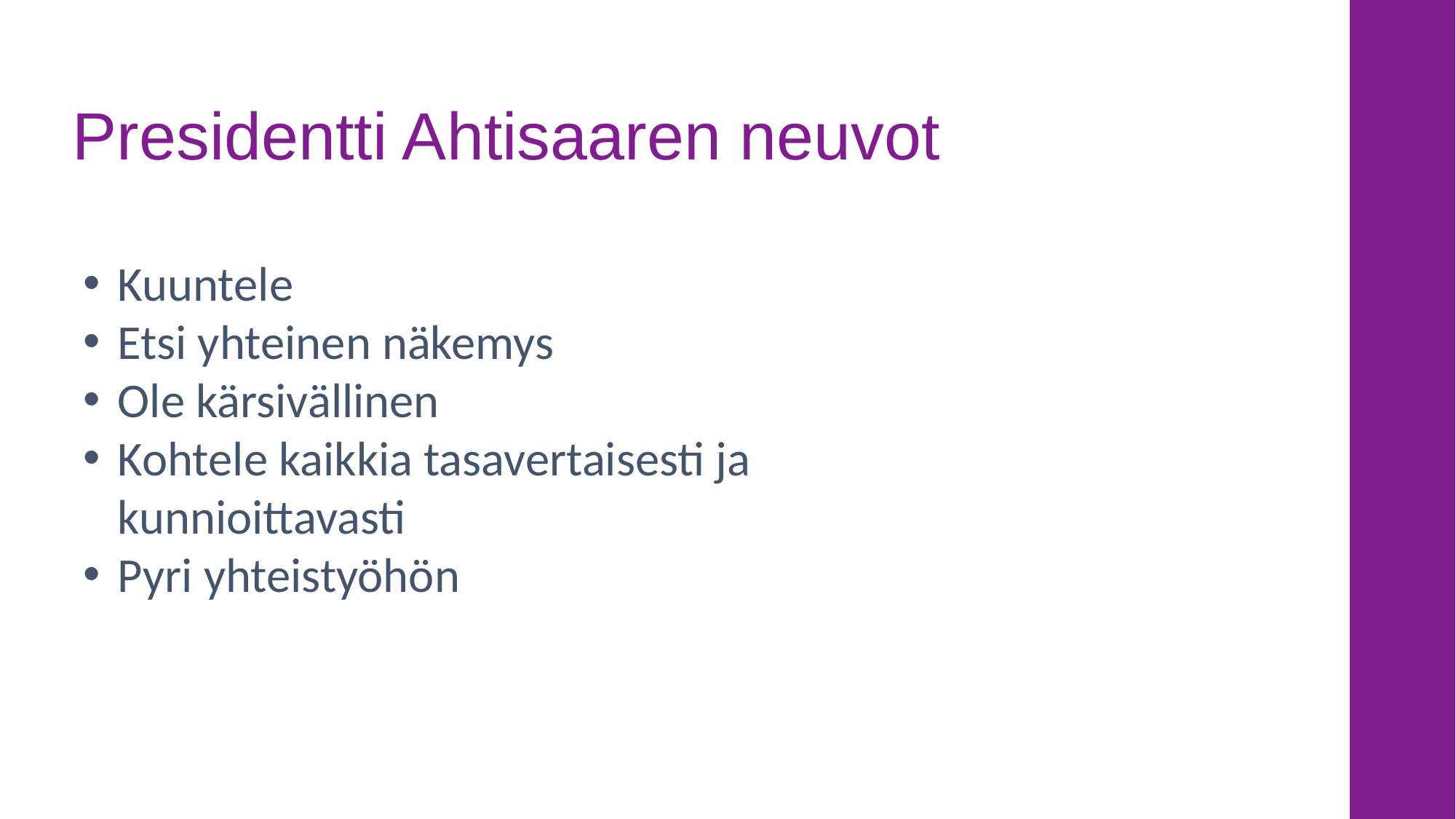

# Presidentti Ahtisaaren neuvot
Kuuntele
Etsi yhteinen näkemys
Ole kärsivällinen
Kohtele kaikkia tasavertaisesti ja kunnioittavasti
Pyri yhteistyöhön